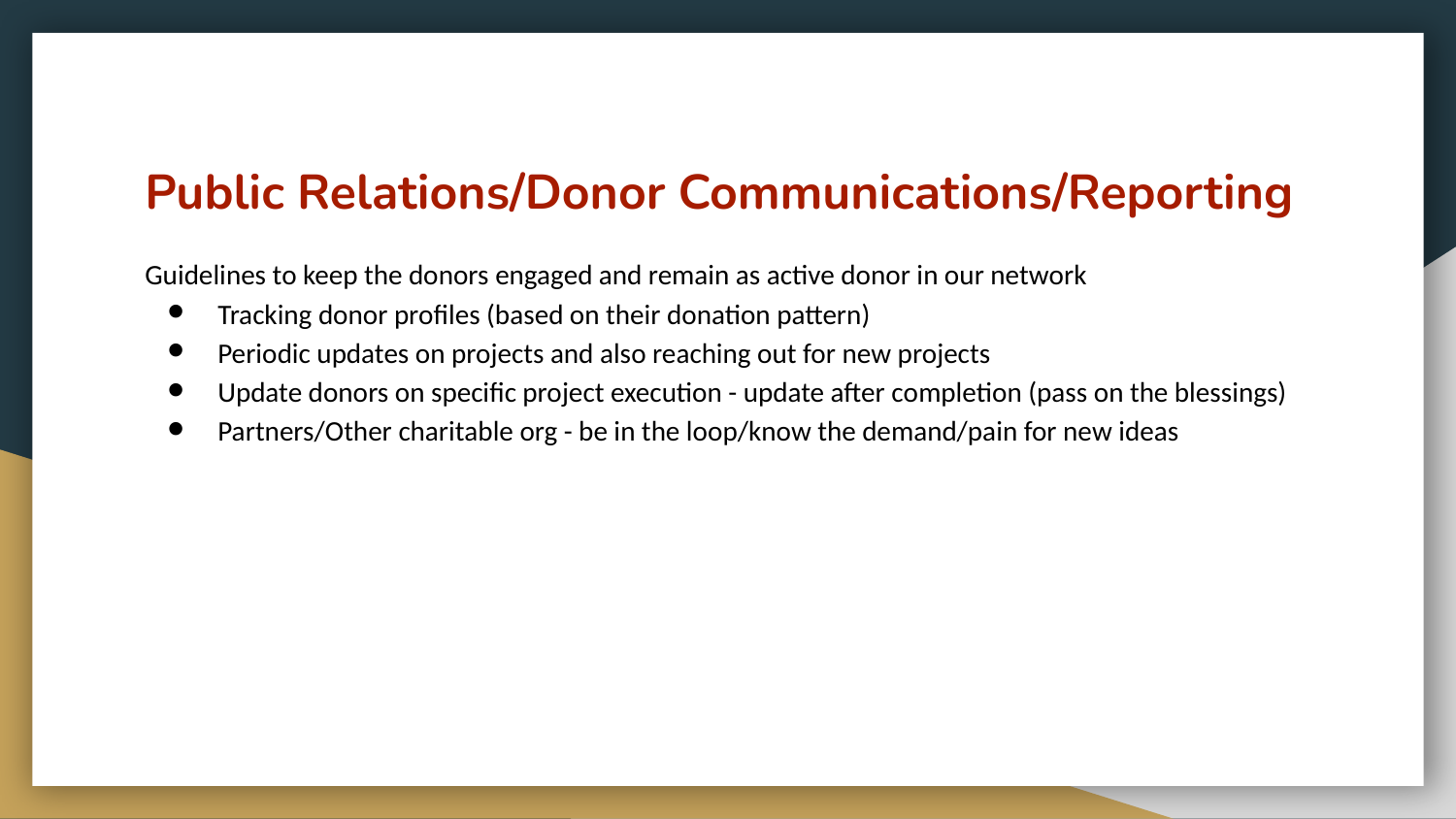

# Public Relations/Donor Communications/Reporting
Guidelines to keep the donors engaged and remain as active donor in our network
Tracking donor profiles (based on their donation pattern)
Periodic updates on projects and also reaching out for new projects
Update donors on specific project execution - update after completion (pass on the blessings)
Partners/Other charitable org - be in the loop/know the demand/pain for new ideas